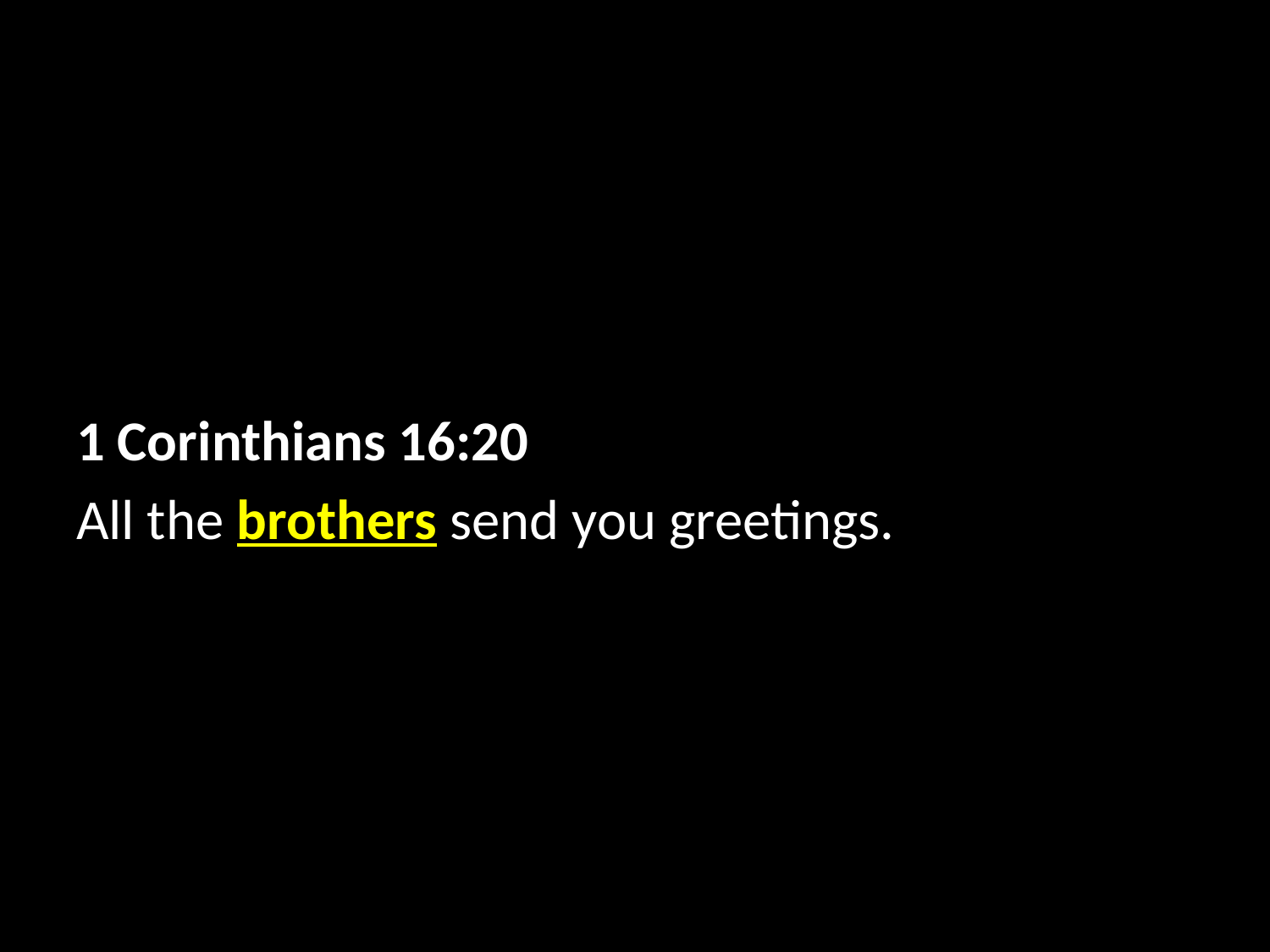

1 Corinthians 16:20
All the brothers send you greetings.